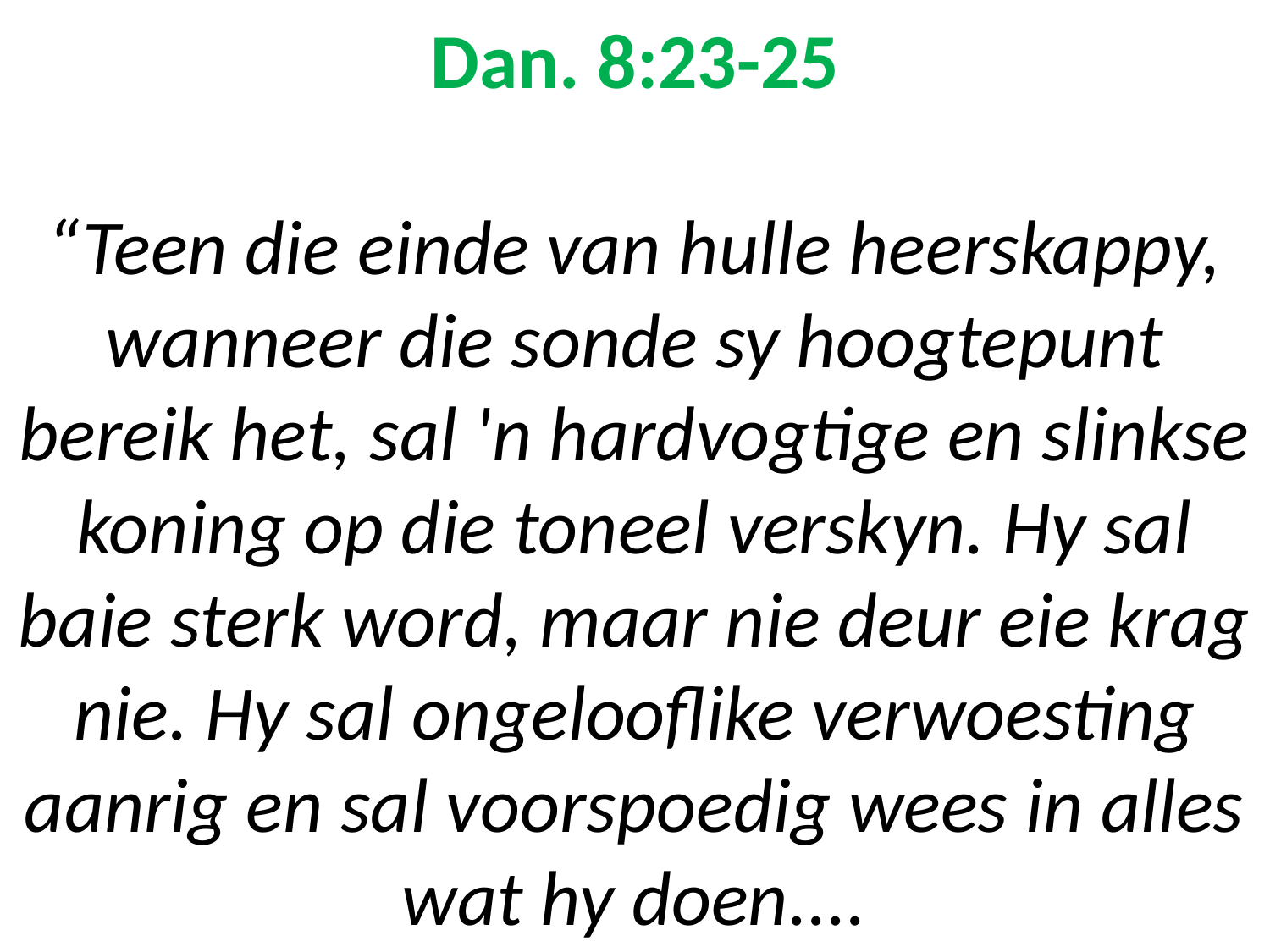

# Dan. 8:23-25 “Teen die einde van hulle heerskappy, wanneer die sonde sy hoogtepunt bereik het, sal 'n hardvogtige en slinkse koning op die toneel verskyn. Hy sal baie sterk word, maar nie deur eie krag nie. Hy sal ongelooflike verwoesting aanrig en sal voorspoedig wees in alles wat hy doen....